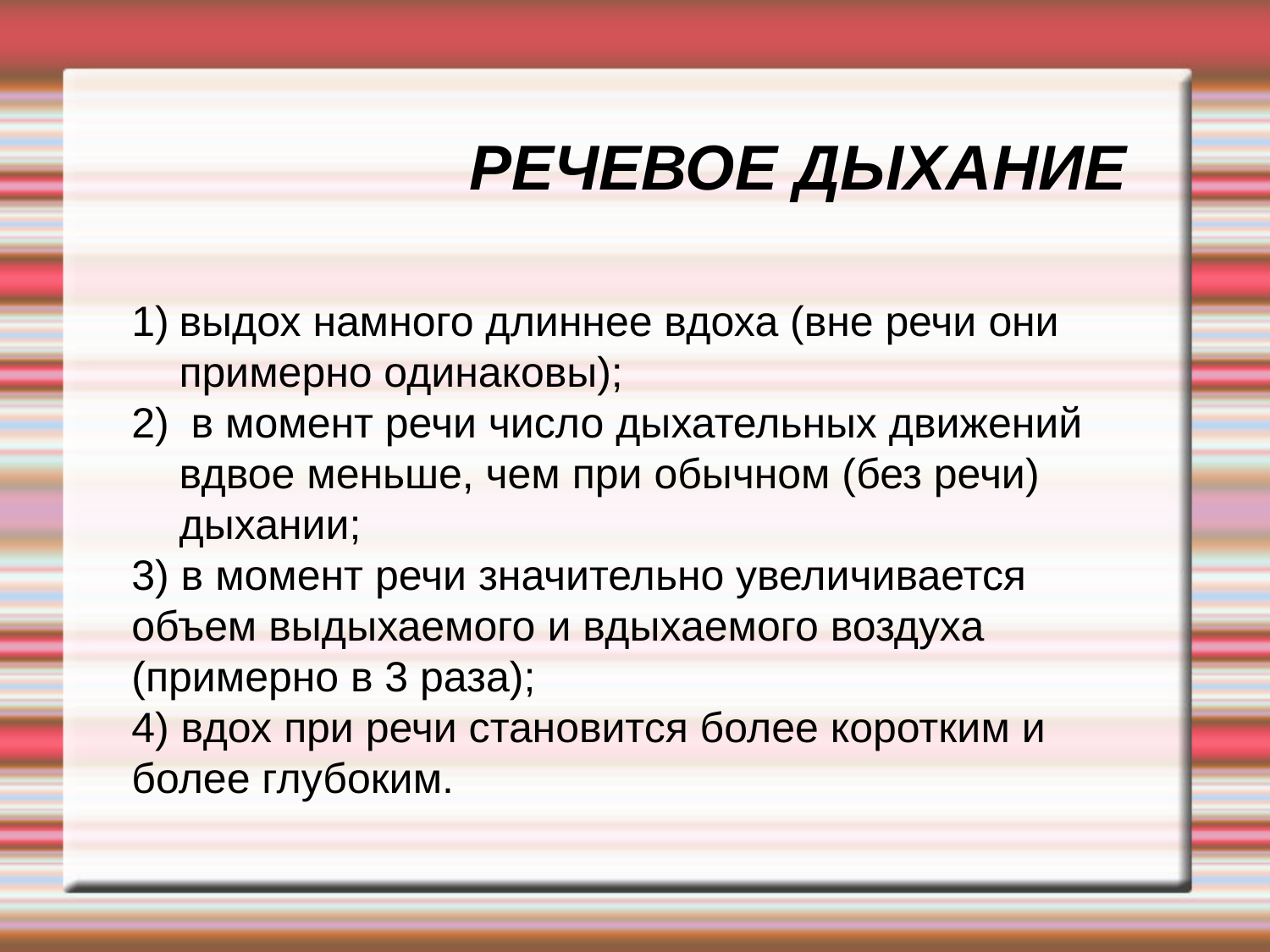

# Речевое дыхание
выдох намного длиннее вдоха (вне речи они примерно одинаковы);
 в момент речи число дыхательных движений вдвое меньше, чем при обычном (без речи) дыхании;
3) в момент речи значительно увеличивается объем выдыхаемого и вдыхаемого воздуха (примерно в 3 раза);
4) вдох при речи становится более коротким и более глубоким.